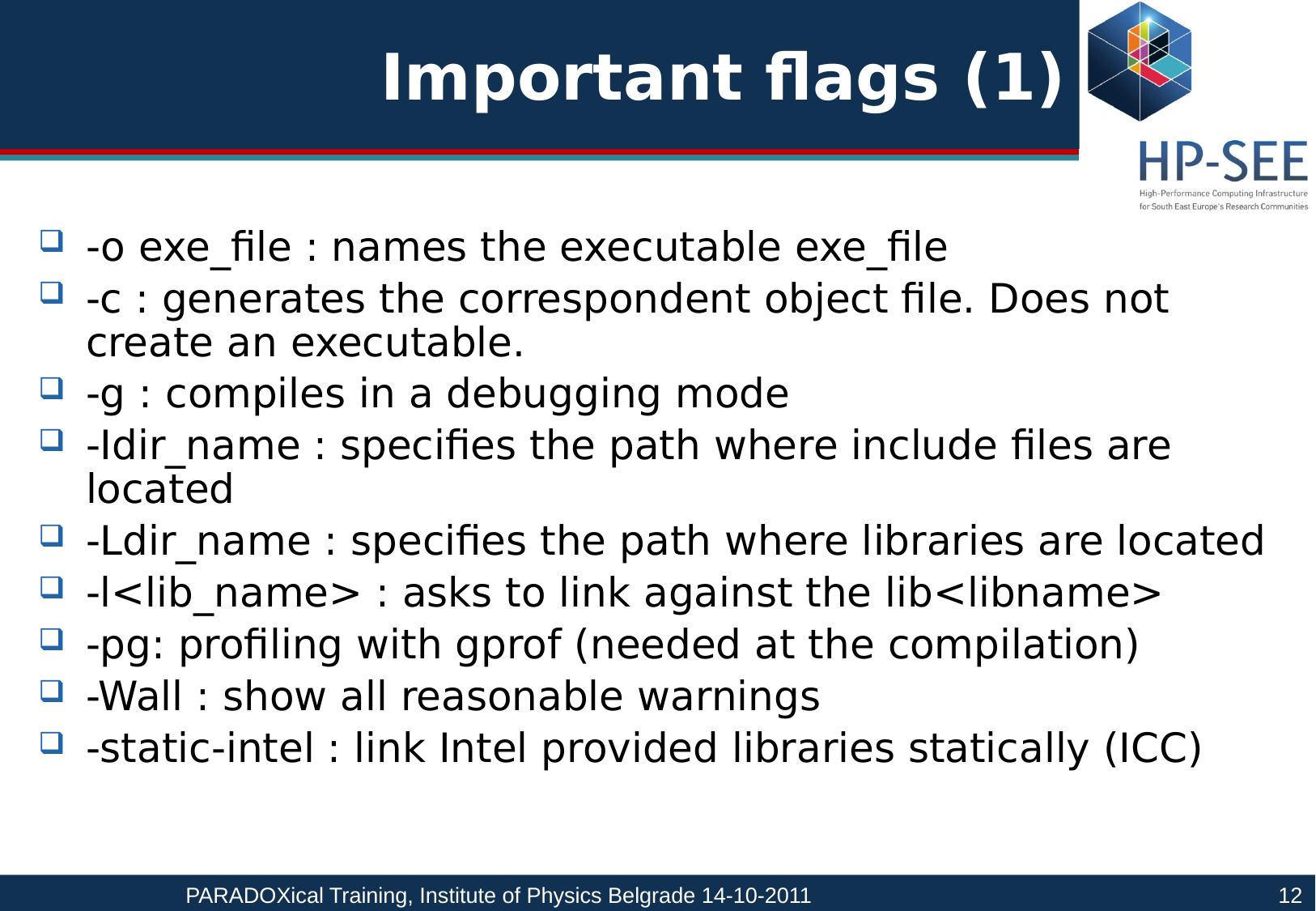

# Important flags (1)
-o exe_file : names the executable exe_file
-c : generates the correspondent object file. Does not create an executable.
-g : compiles in a debugging mode
-Idir_name : specifies the path where include files are located
-Ldir_name : specifies the path where libraries are located
-l<lib_name> : asks to link against the lib<libname>
-pg: profiling with gprof (needed at the compilation)
-Wall : show all reasonable warnings
-static-intel : link Intel provided libraries statically (ICC)

PARADOXical Training, Institute of Physics Belgrade 14-10-2011				12